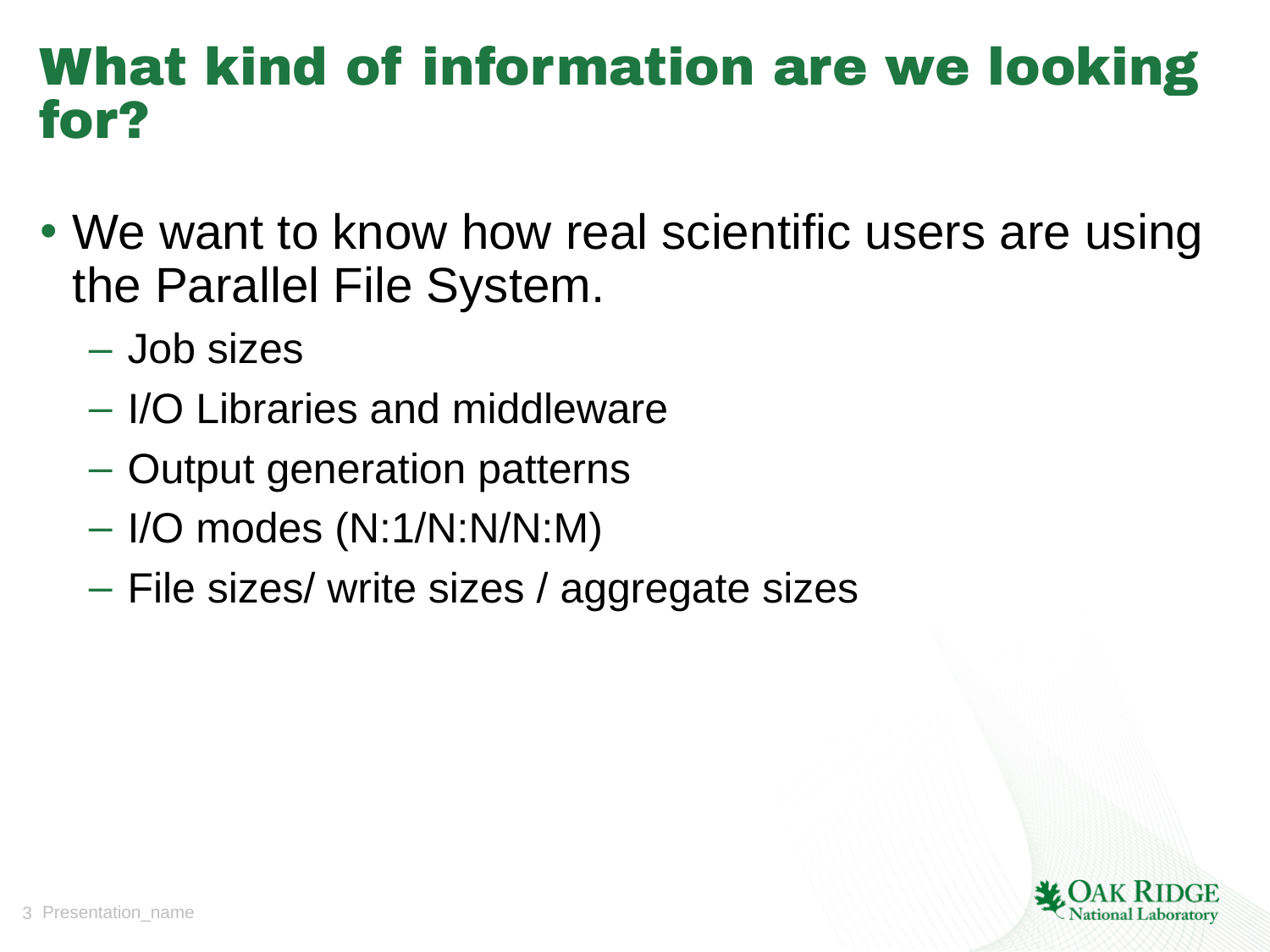

# What kind of information are we looking for?
We want to know how real scientific users are using the Parallel File System.
Job sizes
I/O Libraries and middleware
Output generation patterns
I/O modes (N:1/N:N/N:M)
File sizes/ write sizes / aggregate sizes